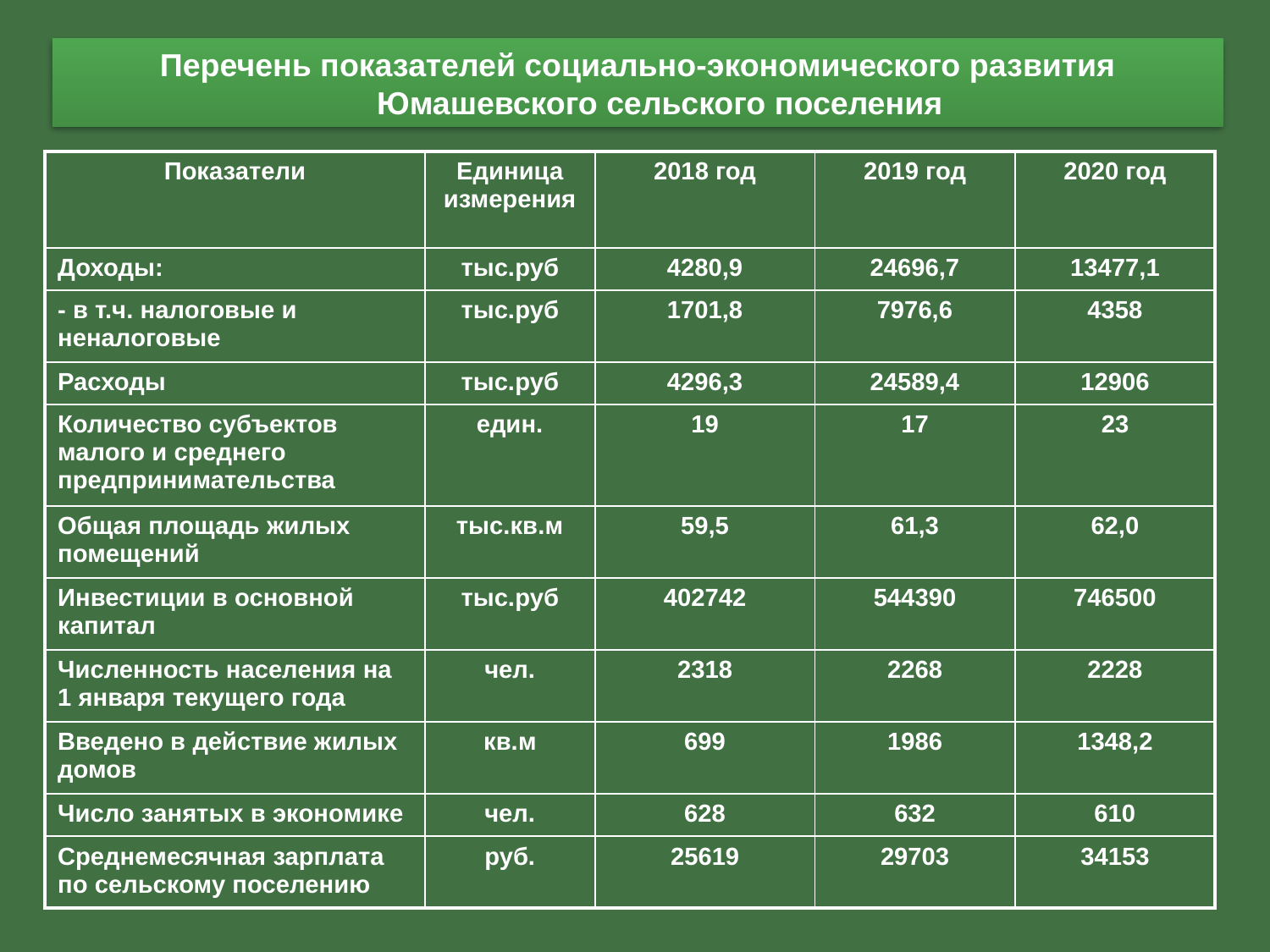

Перечень показателей социально-экономического развития Юмашевского сельского поселения
| Показатели | Единица измерения | 2018 год | 2019 год | 2020 год |
| --- | --- | --- | --- | --- |
| Доходы: | тыс.руб | 4280,9 | 24696,7 | 13477,1 |
| - в т.ч. налоговые и неналоговые | тыс.руб | 1701,8 | 7976,6 | 4358 |
| Расходы | тыс.руб | 4296,3 | 24589,4 | 12906 |
| Количество субъектов малого и среднего предпринимательства | един. | 19 | 17 | 23 |
| Общая площадь жилых помещений | тыс.кв.м | 59,5 | 61,3 | 62,0 |
| Инвестиции в основной капитал | тыс.руб | 402742 | 544390 | 746500 |
| Численность населения на 1 января текущего года | чел. | 2318 | 2268 | 2228 |
| Введено в действие жилых домов | кв.м | 699 | 1986 | 1348,2 |
| Число занятых в экономике | чел. | 628 | 632 | 610 |
| Среднемесячная зарплата по сельскому поселению | руб. | 25619 | 29703 | 34153 |